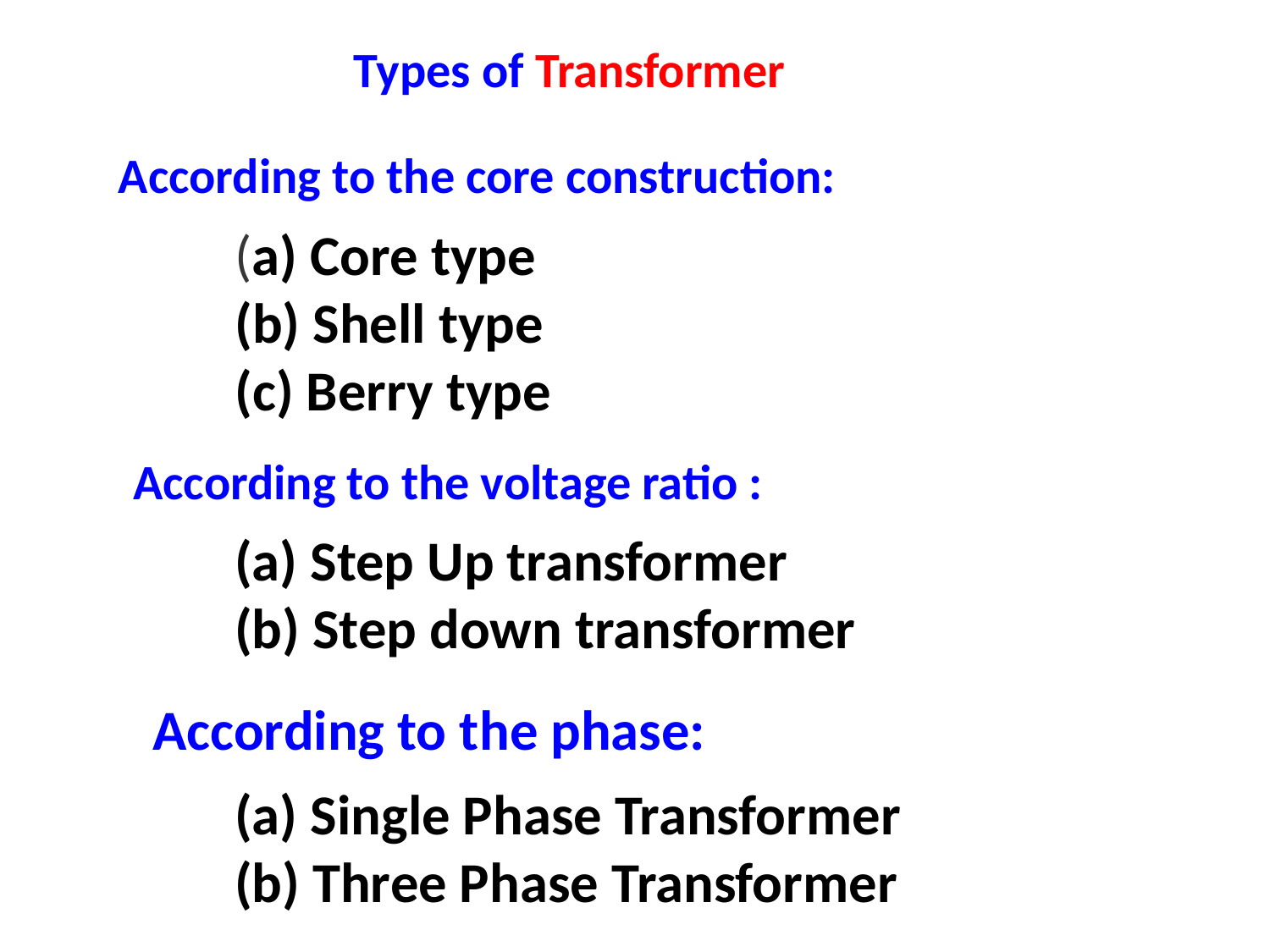

Types of Transformer
According to the core construction:
(a) Core type
(b) Shell type
(c) Berry type
According to the voltage ratio :
(a) Step Up transformer
(b) Step down transformer
According to the phase:
(a) Single Phase Transformer
(b) Three Phase Transformer